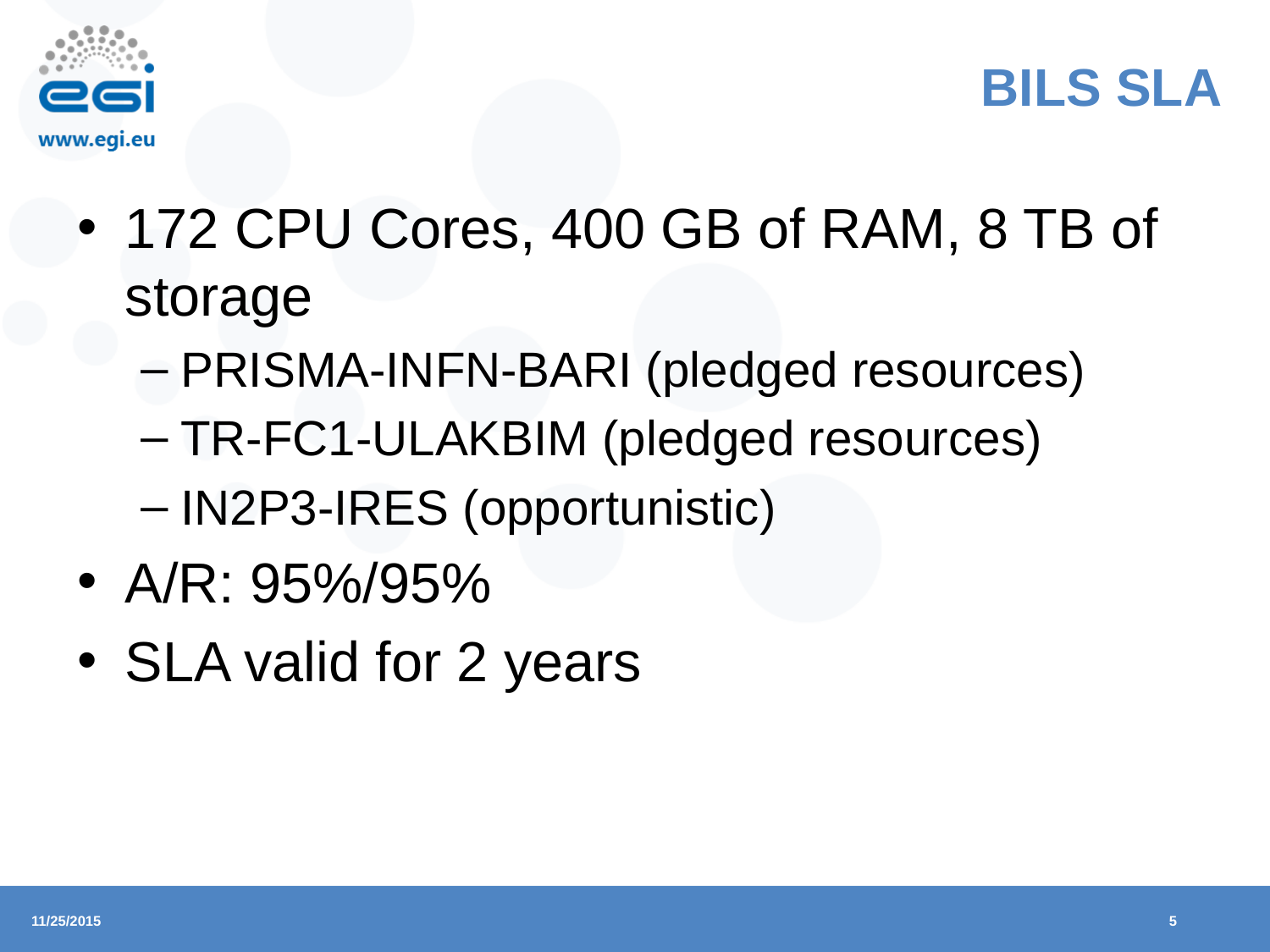

# BILS SLA
172 CPU Cores, 400 GB of RAM, 8 TB of storage
PRISMA-INFN-BARI (pledged resources)
TR-FC1-ULAKBIM (pledged resources)
IN2P3-IRES (opportunistic)
A/R: 95%/95%
SLA valid for 2 years